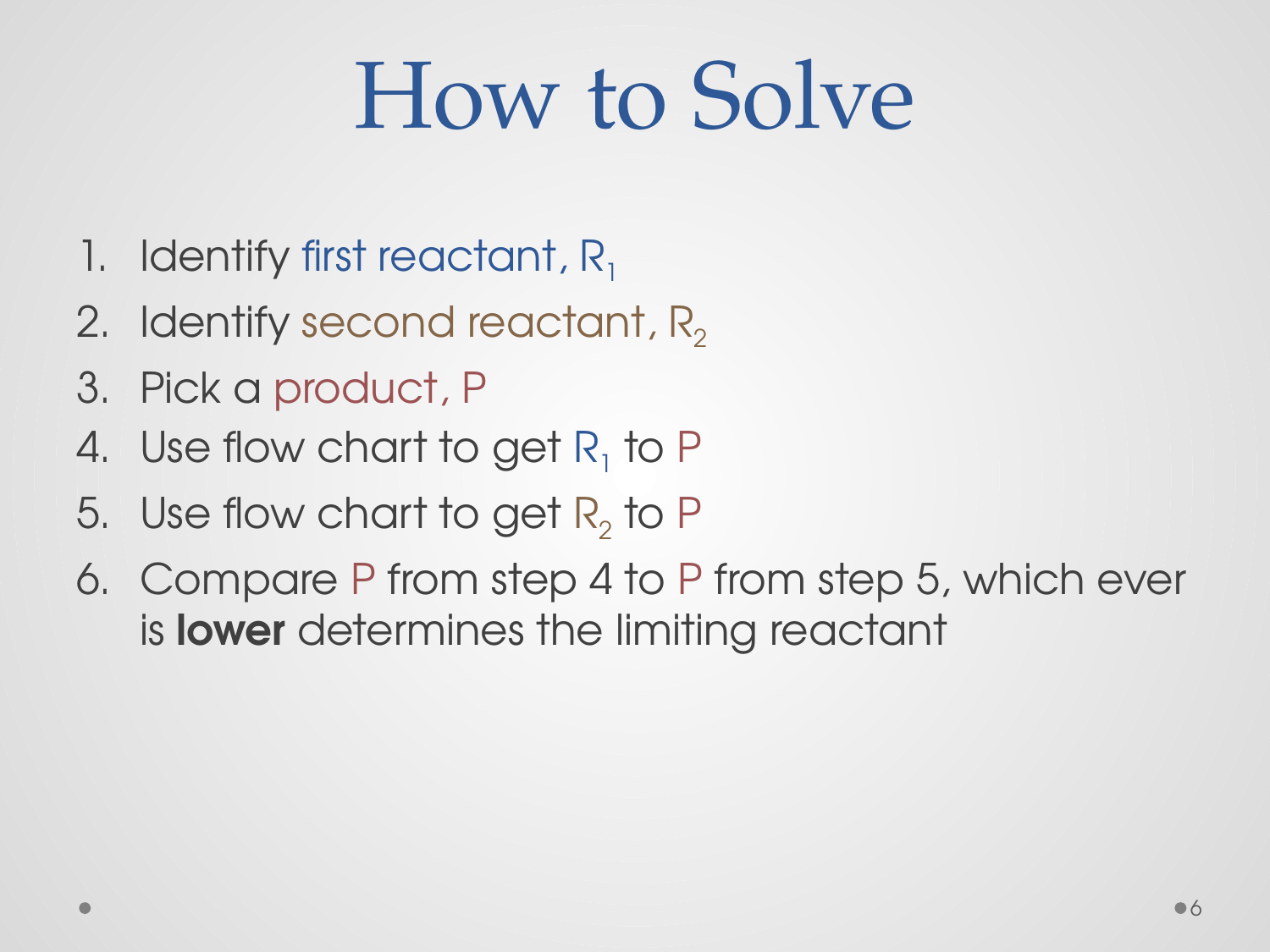

# How to Solve
Identify first reactant, R1
Identify second reactant, R2
Pick a product, P
Use flow chart to get R1 to P
Use flow chart to get R2 to P
Compare P from step 4 to P from step 5, which ever is lower determines the limiting reactant
6